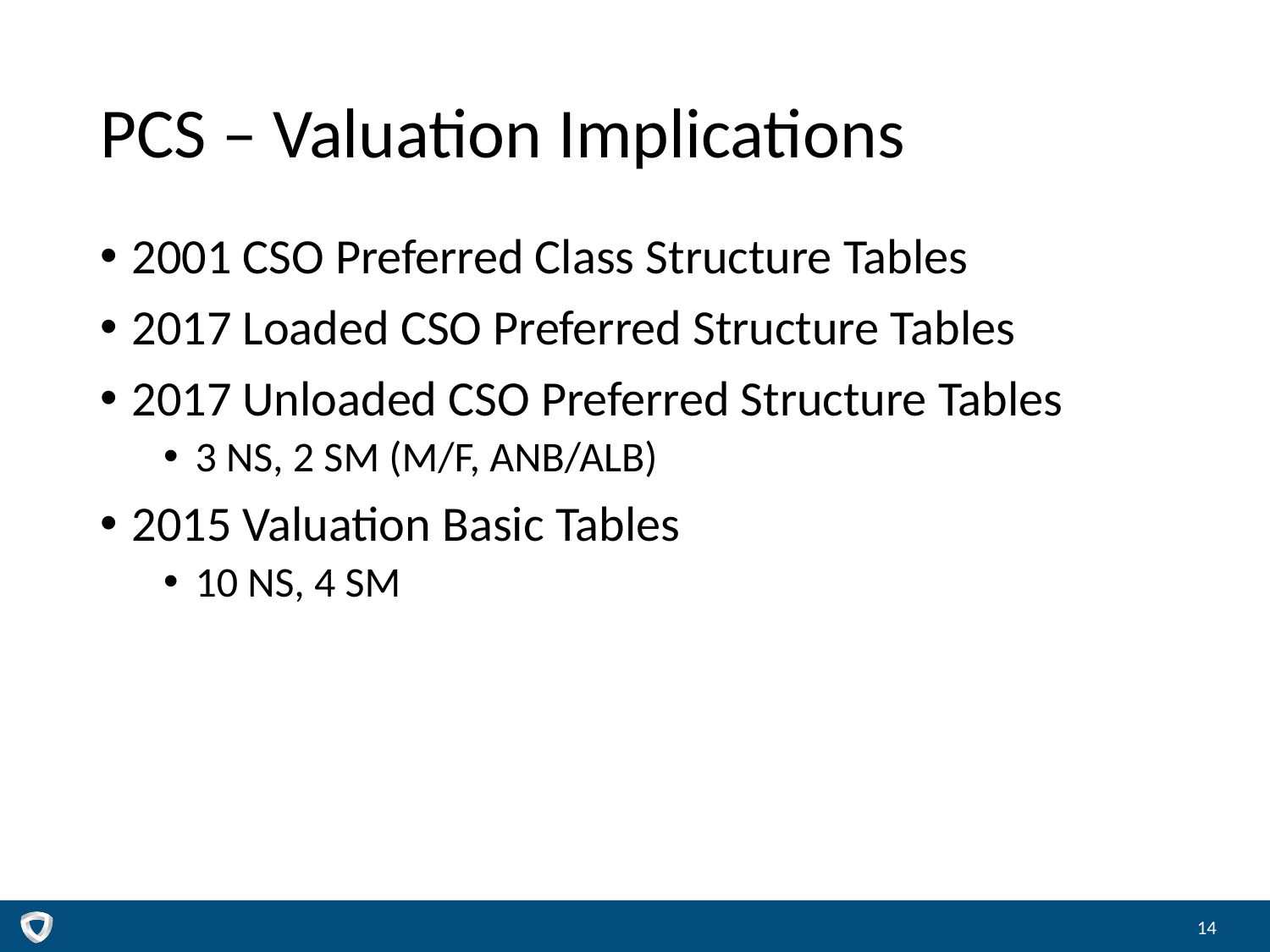

# PCS – Valuation Implications
2001 CSO Preferred Class Structure Tables
2017 Loaded CSO Preferred Structure Tables
2017 Unloaded CSO Preferred Structure Tables
3 NS, 2 SM (M/F, ANB/ALB)
2015 Valuation Basic Tables
10 NS, 4 SM
14